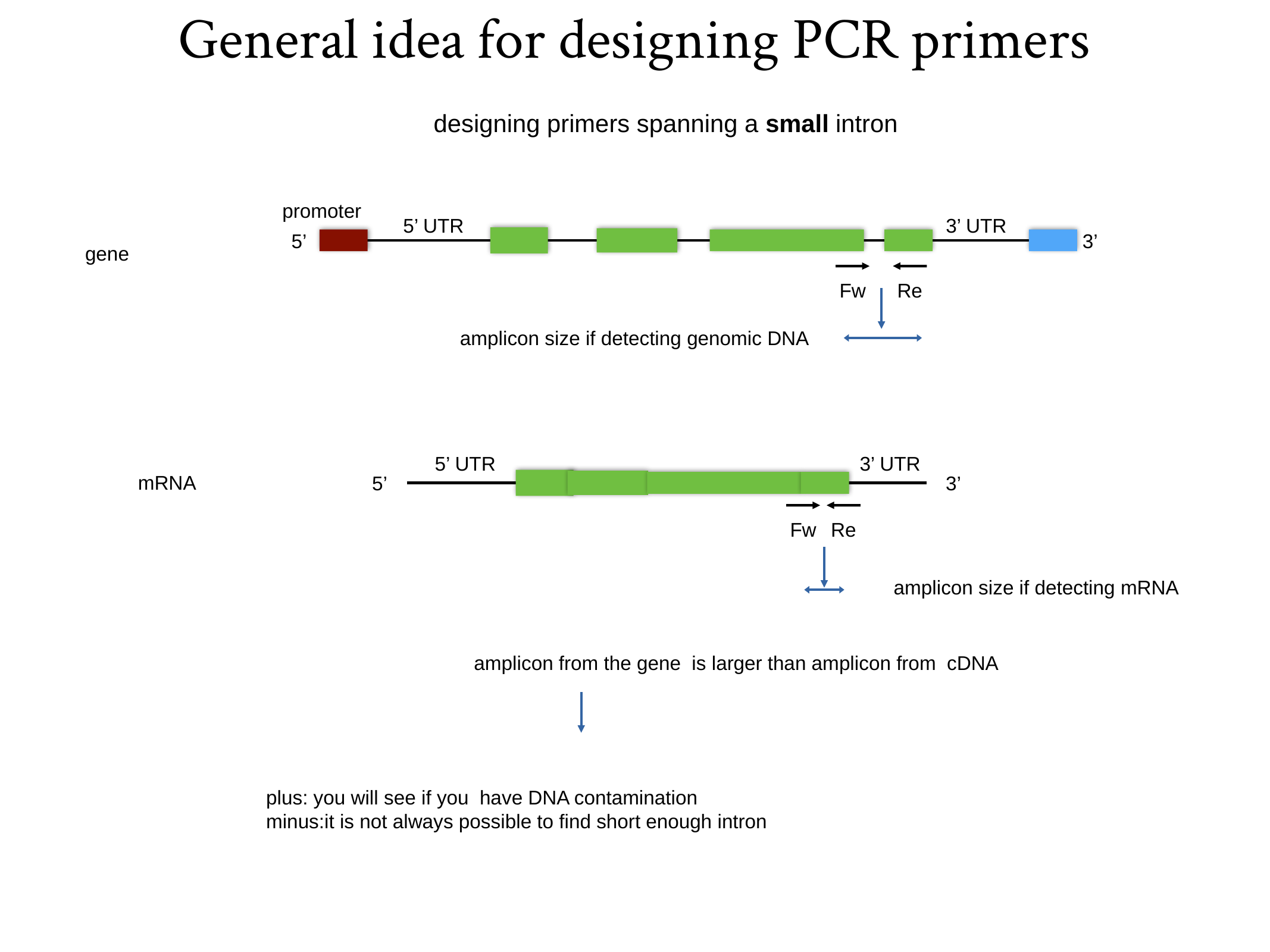

General idea for designing PCR primers
designing primers spanning a small intron
promoter
3’ UTR
5’ UTR
5’
3’

gene

Fw

Re

amplicon size if detecting genomic DNA

5’ UTR
3’ UTR
5’
3’

mRNA

Fw

Re

amplicon size if detecting mRNA

amplicon from the gene  is larger than amplicon from  cDNA

plus: you will see if you  have DNA contamination
minus:it is not always possible to find short enough intron